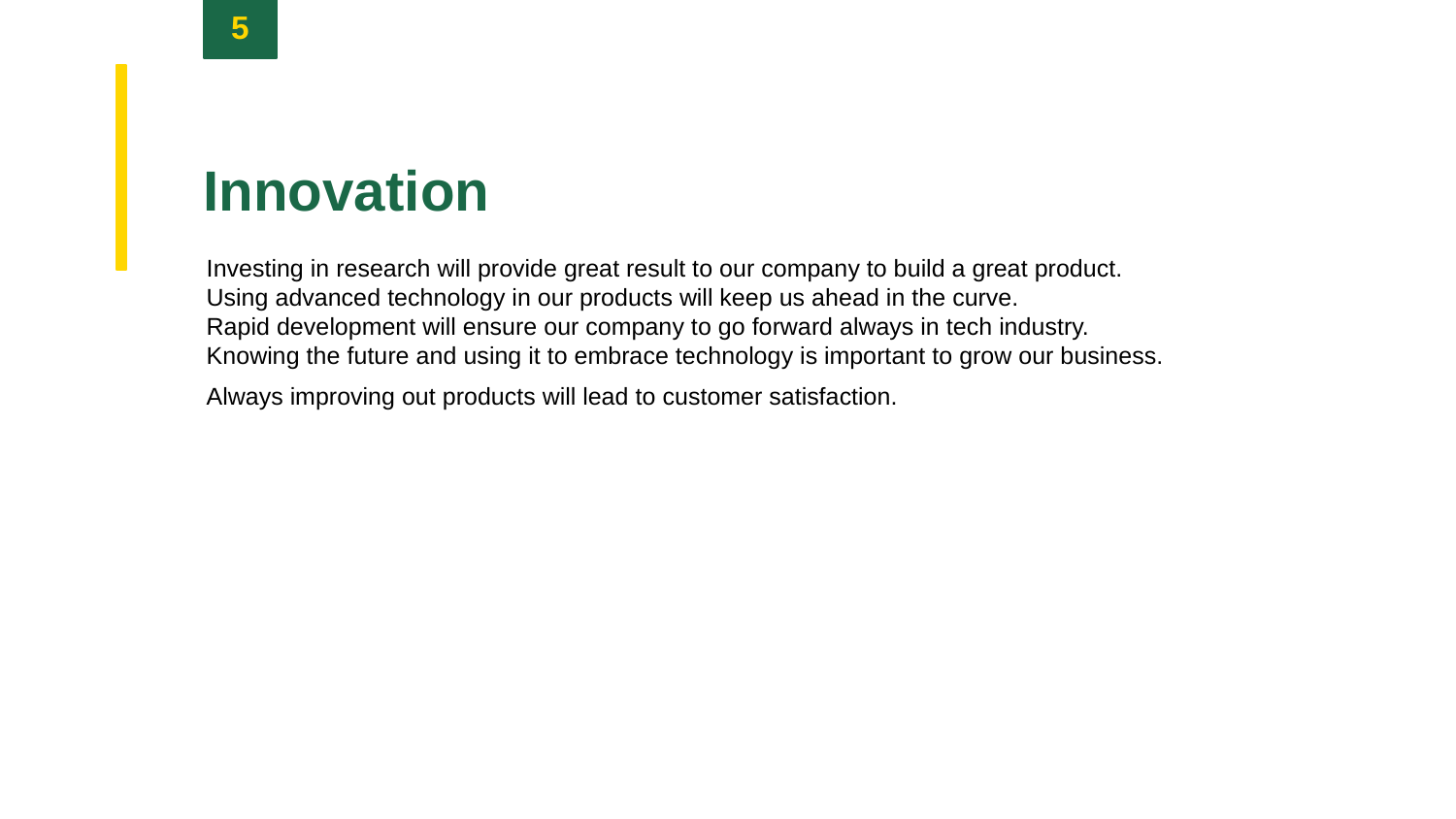

5

Innovation
Investing in research will provide great result to our company to build a great product.
Using advanced technology in our products will keep us ahead in the curve.
Rapid development will ensure our company to go forward always in tech industry.
Knowing the future and using it to embrace technology is important to grow our business.
Always improving out products will lead to customer satisfaction.